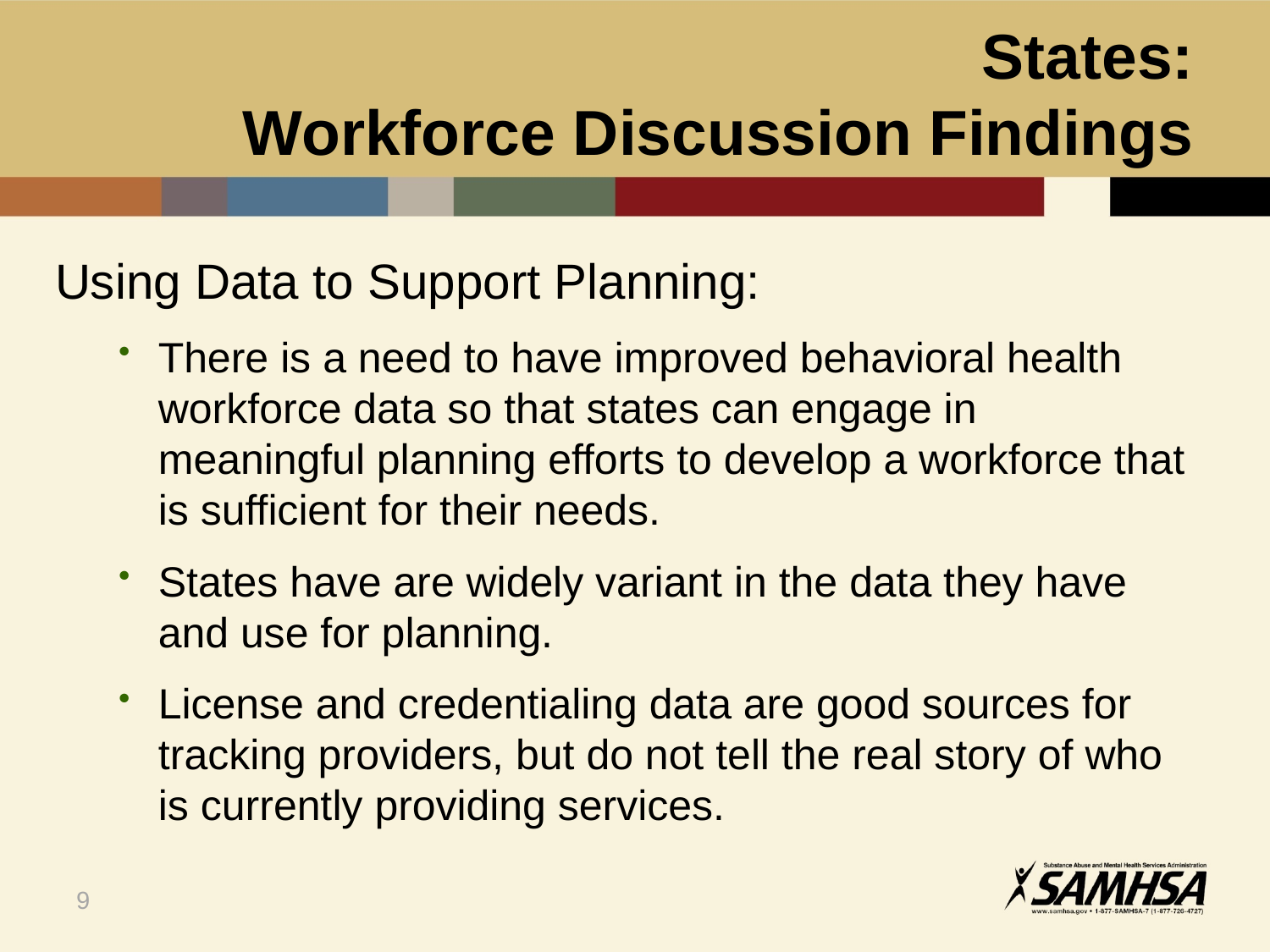

# States: Workforce Discussion Findings
Using Data to Support Planning:
There is a need to have improved behavioral health workforce data so that states can engage in meaningful planning efforts to develop a workforce that is sufficient for their needs.
States have are widely variant in the data they have and use for planning.
License and credentialing data are good sources for tracking providers, but do not tell the real story of who is currently providing services.
9